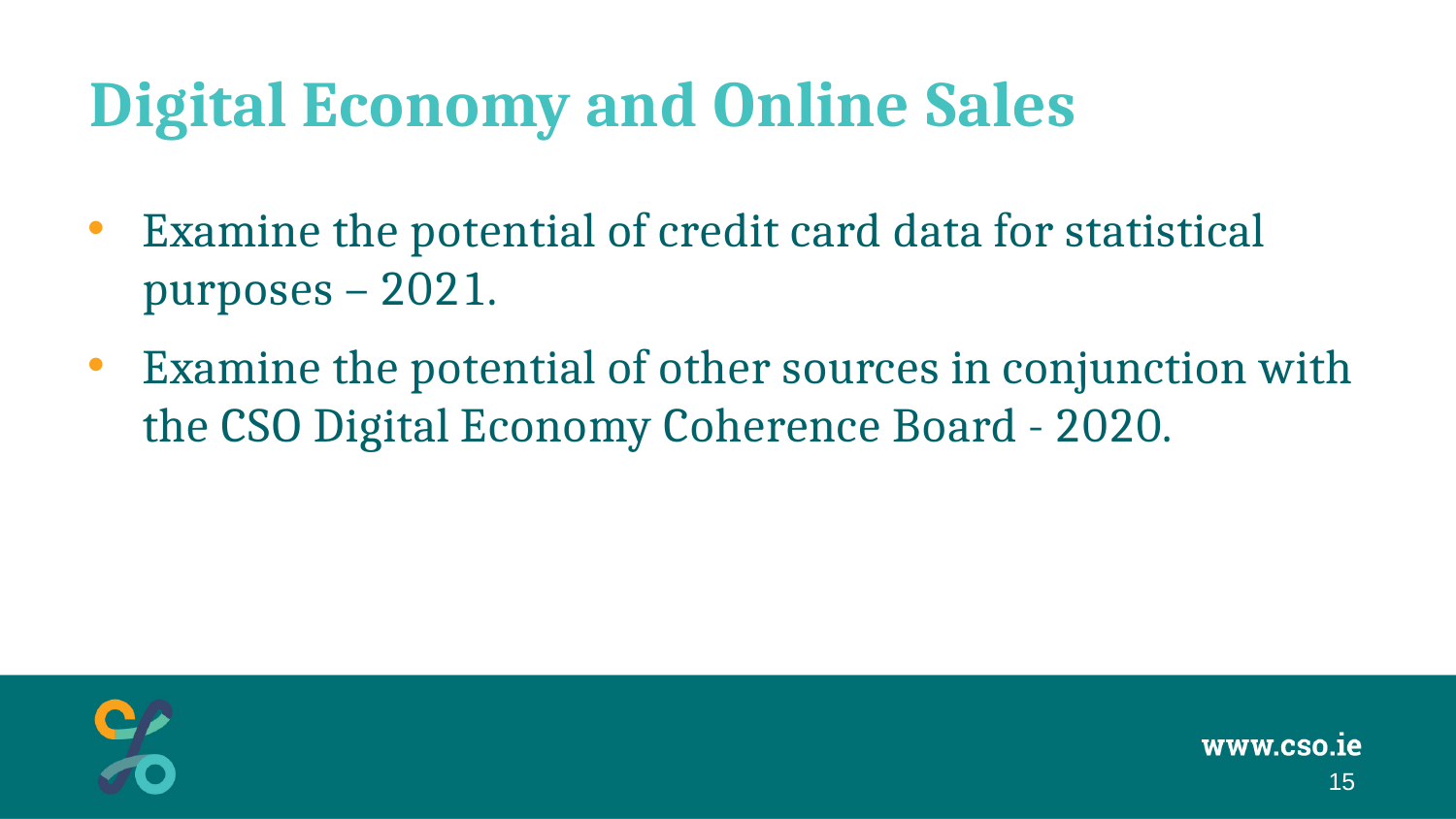

# Digital Economy and Online Sales
Examine the potential of credit card data for statistical purposes – 2021.
Examine the potential of other sources in conjunction with the CSO Digital Economy Coherence Board - 2020.
15